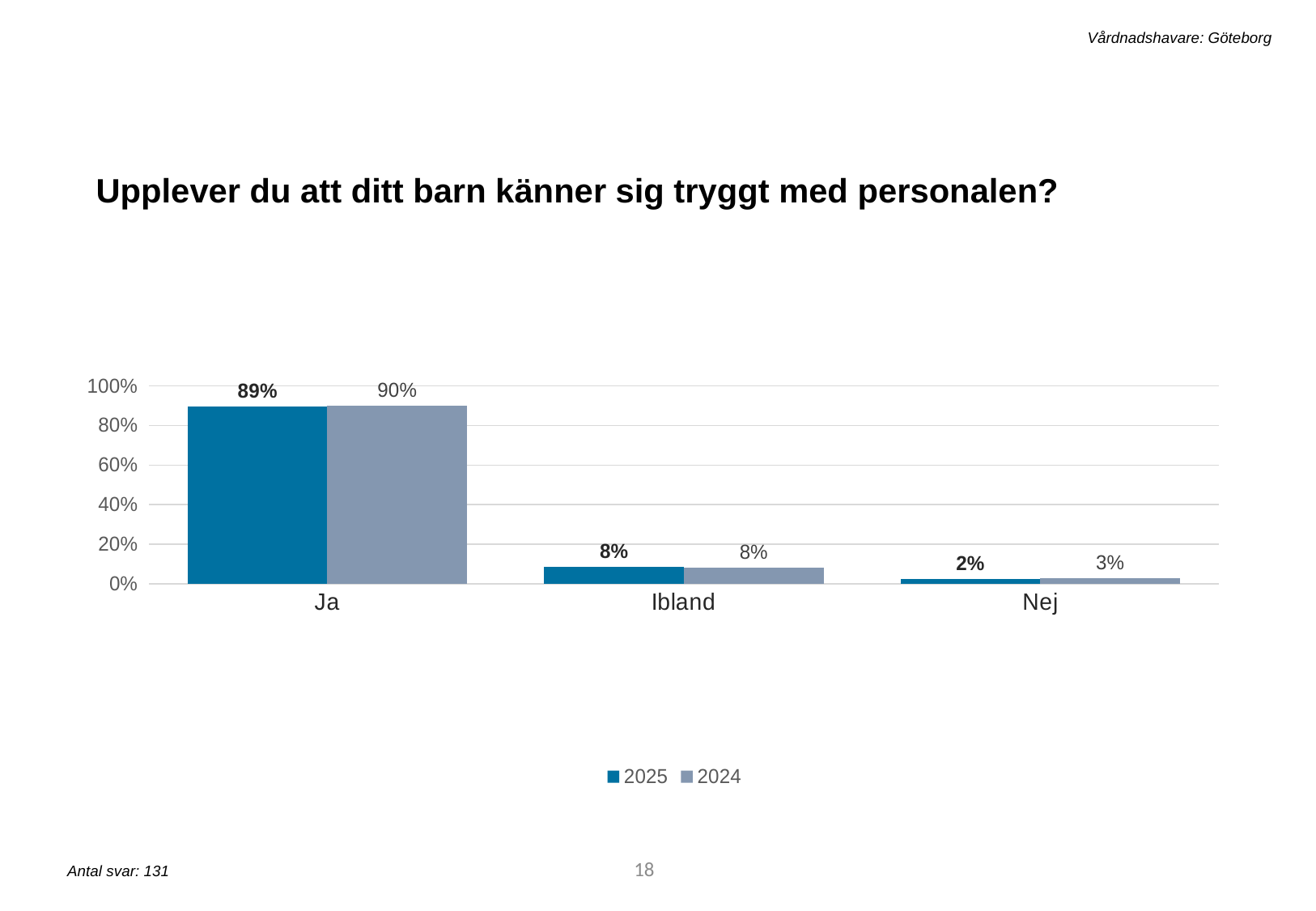

Vårdnadshavare: Göteborg
Upplever du att ditt barn känner sig tryggt med personalen?

### Chart

| Category | 2025 | 2024 |
|---|---|---|
| Ja | 0.8931297709923665 | 0.9 |
| Ibland | 0.08396946564885496 | 0.08 |
| Nej | 0.022900763358778626 | 0.03 |
18
Antal svar: 131